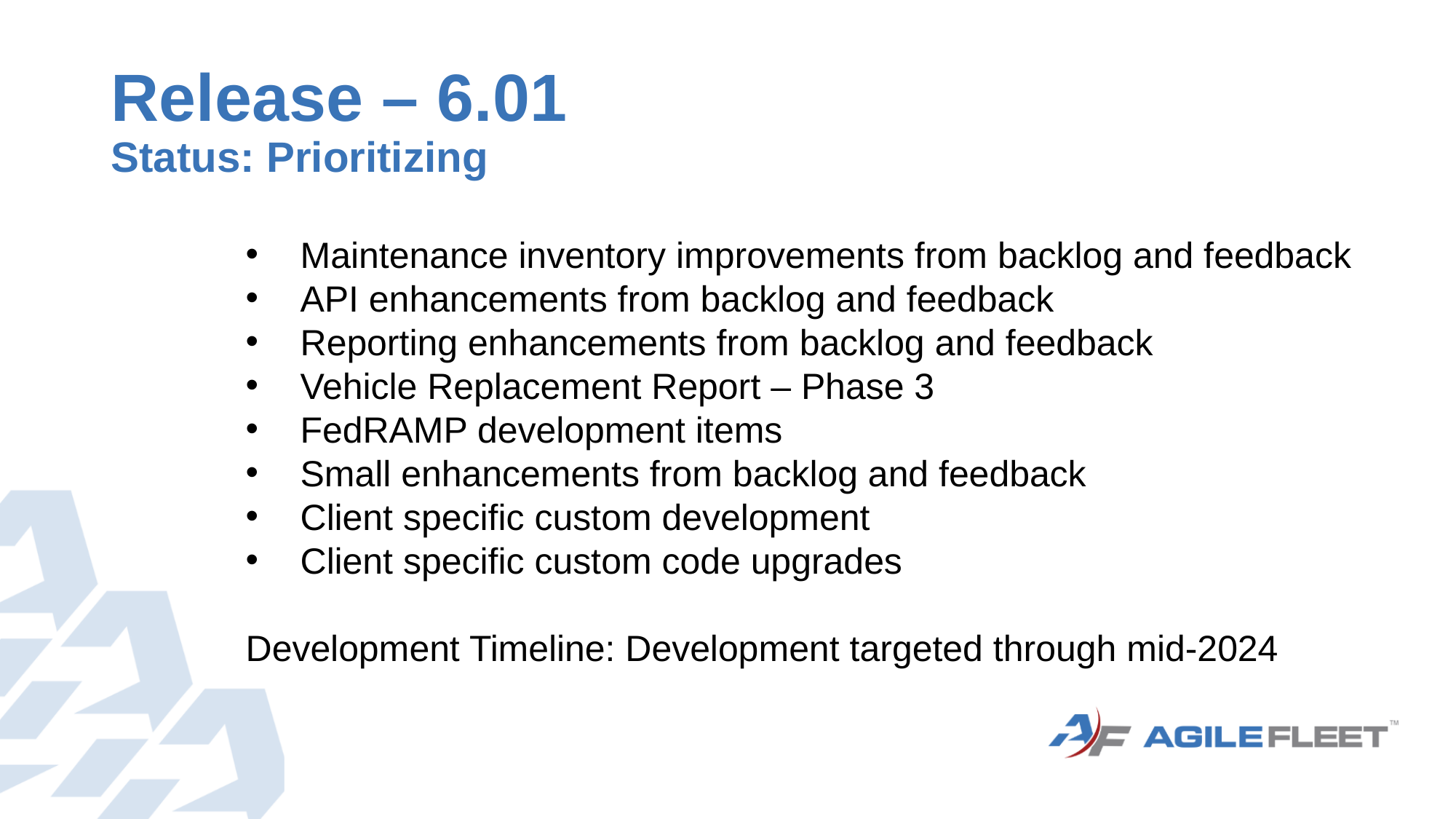

# Release – 6.01 Status: Prioritizing
Maintenance inventory improvements from backlog and feedback
API enhancements from backlog and feedback
Reporting enhancements from backlog and feedback
Vehicle Replacement Report – Phase 3
FedRAMP development items
Small enhancements from backlog and feedback
Client specific custom development
Client specific custom code upgrades

Development Timeline: Development targeted through mid-2024